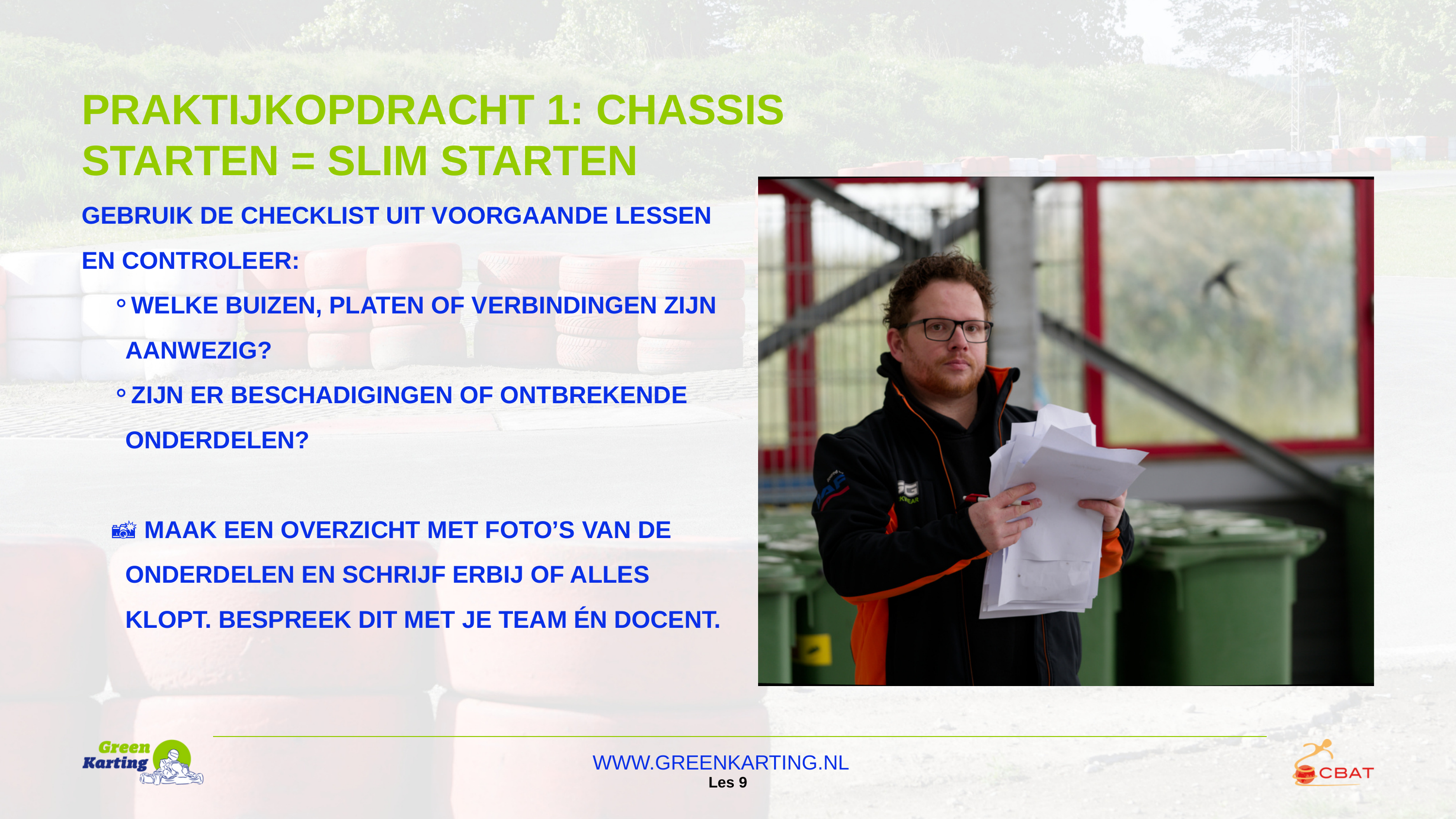

PRAKTIJKOPDRACHT 1: CHASSIS STARTEN = SLIM STARTEN

GEBRUIK DE CHECKLIST UIT VOORGAANDE LESSEN EN CONTROLEER:
WELKE BUIZEN, PLATEN OF VERBINDINGEN ZIJN AANWEZIG?
ZIJN ER BESCHADIGINGEN OF ONTBREKENDE ONDERDELEN?

📸 MAAK EEN OVERZICHT MET FOTO’S VAN DE ONDERDELEN EN SCHRIJF ERBIJ OF ALLES KLOPT. BESPREEK DIT MET JE TEAM ÉN DOCENT.

WWW.GREENKARTING.NL
Les 9